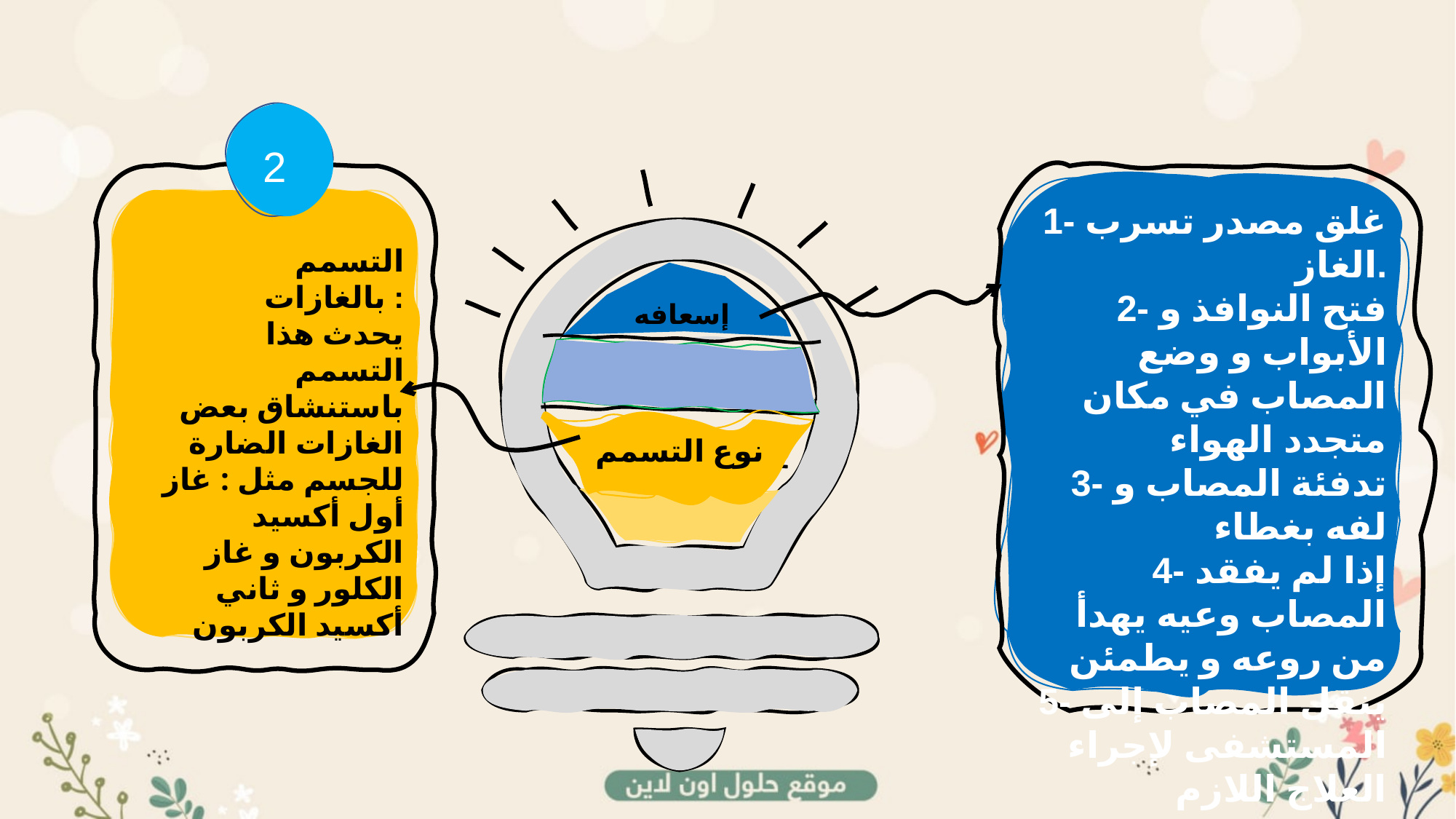

2

التسمم بالغازات :
يحدث هذا التسمم باستنشاق بعض الغازات الضارة للجسم مثل : غاز أول أكسيد الكربون و غاز الكلور و ثاني أكسيد الكربون

1- غلق مصدر تسرب الغاز.
2- فتح النوافذ و الأبواب و وضع المصاب في مكان متجدد الهواء
 3- تدفئة المصاب و لفه بغطاء
4- إذا لم يفقد المصاب وعيه يهدأ من روعه و يطمئن
5- ينقل المصاب إلى المستشفى لإجراء العلاج اللازم

ممممالففضيال

إسعافه

نوع التسمم